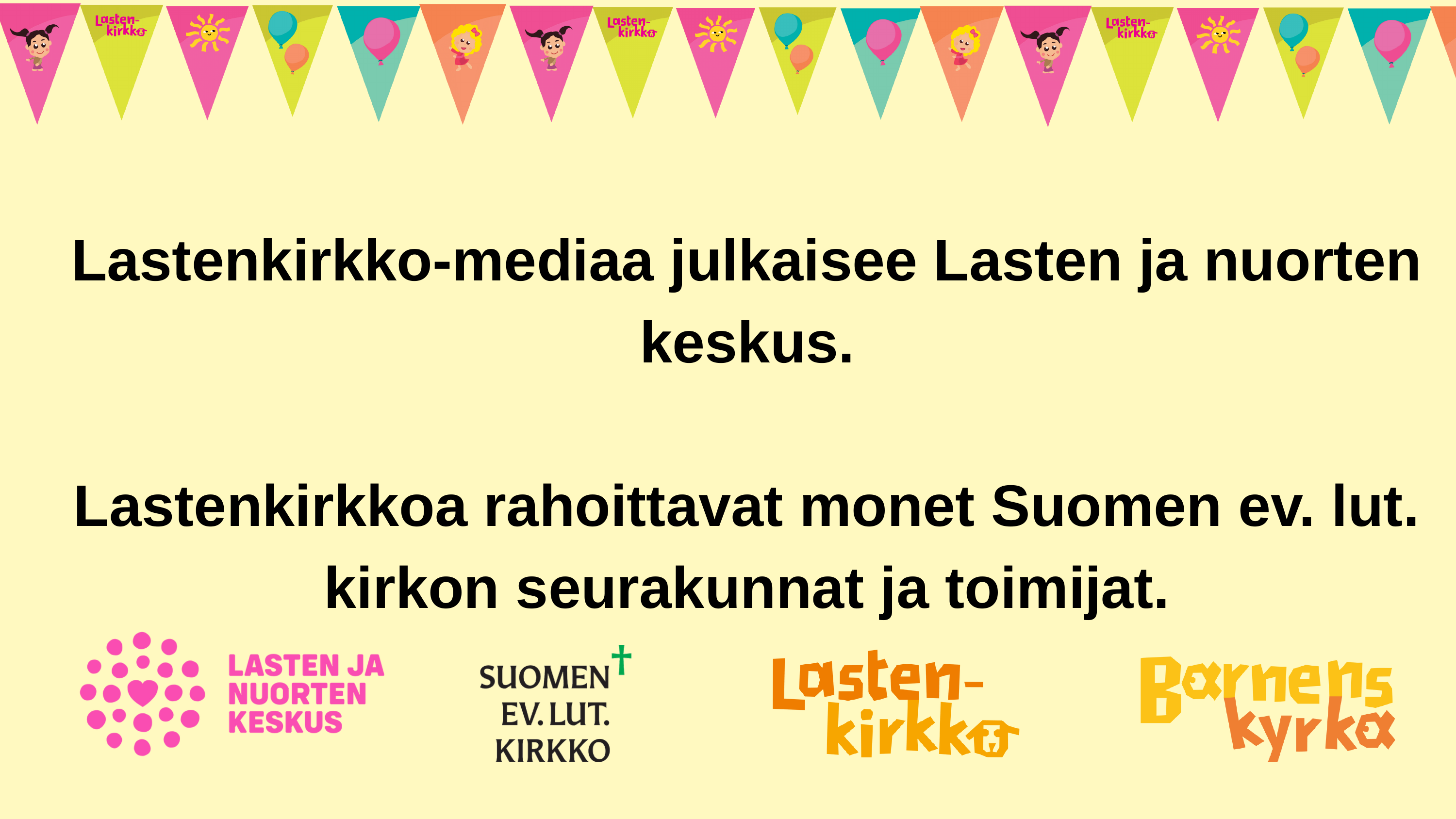

Lastenkirkko-mediaa julkaisee Lasten ja nuorten keskus.

Lastenkirkkoa rahoittavat monet Suomen ev. lut. kirkon seurakunnat ja toimijat.